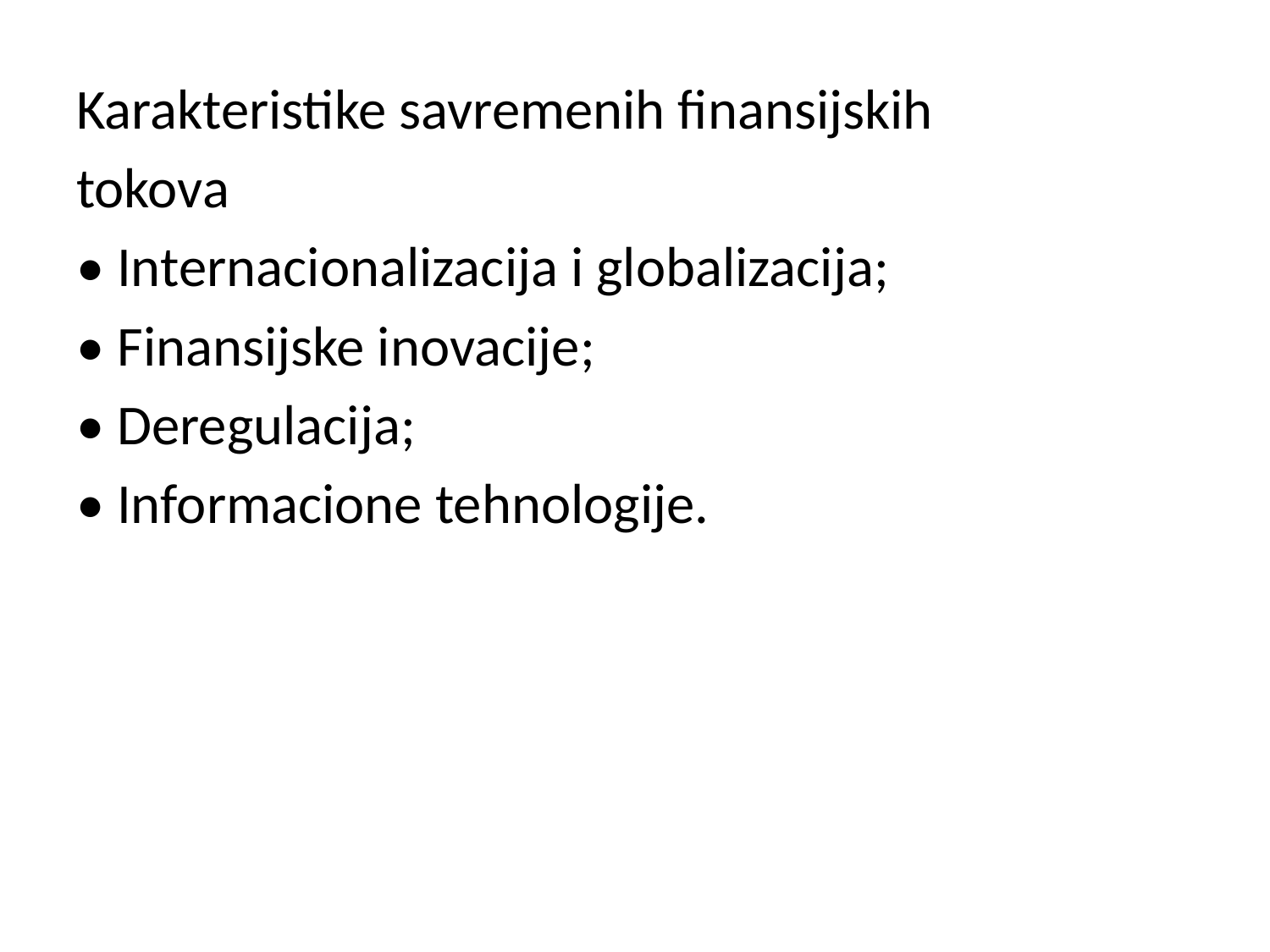

Karakteristike savremenih finansijskih
tokova
• Internacionalizacija i globalizacija;
• Finansijske inovacije;
• Deregulacija;
• Informacione tehnologije.